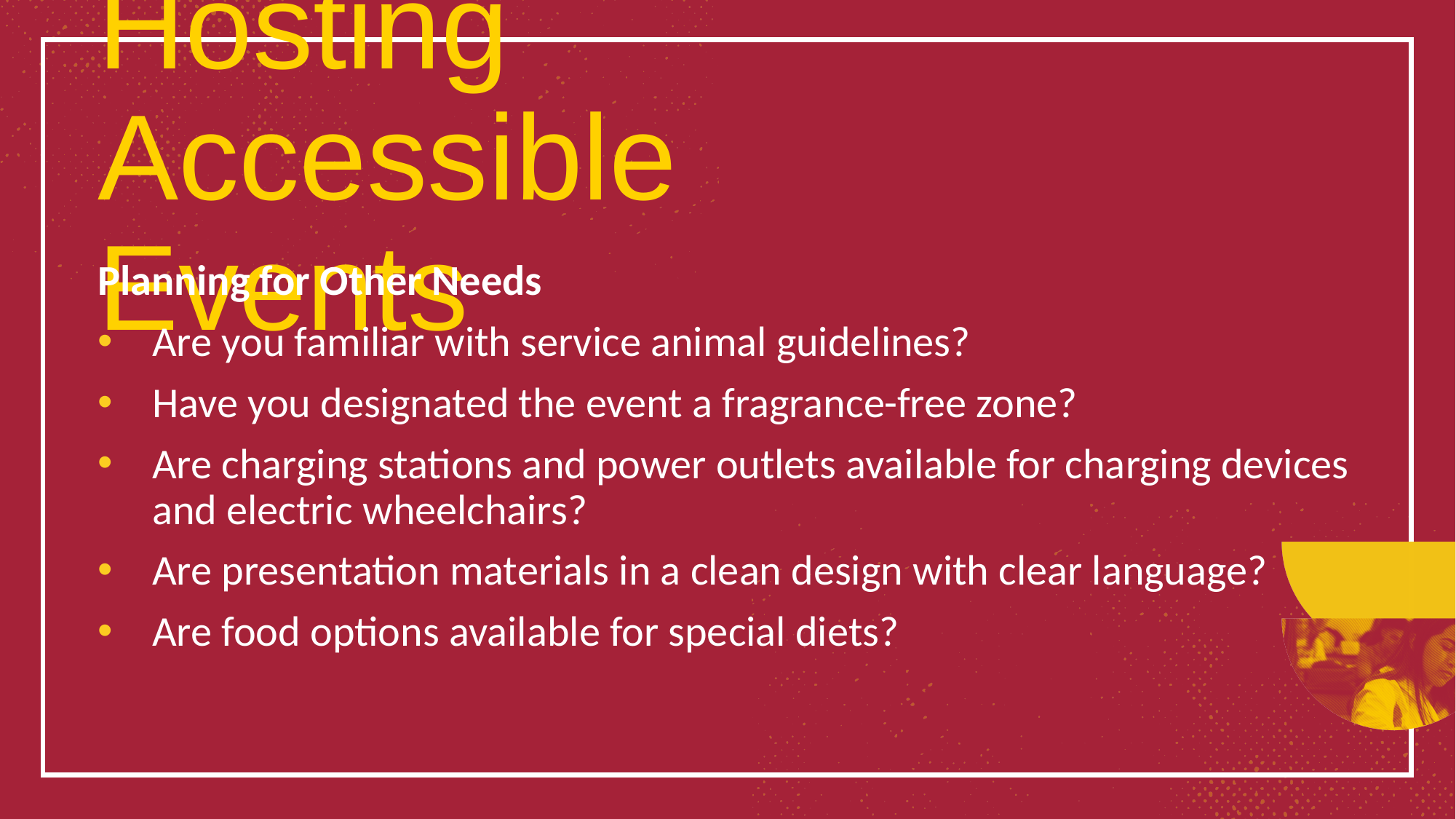

# Hosting Accessible Events​
Planning for Other Needs
Are you familiar with service animal guidelines?
Have you designated the event a fragrance-free zone?
Are charging stations and power outlets available for charging devices and electric wheelchairs?
Are presentation materials in a clean design with clear language?
Are food options available for special diets?